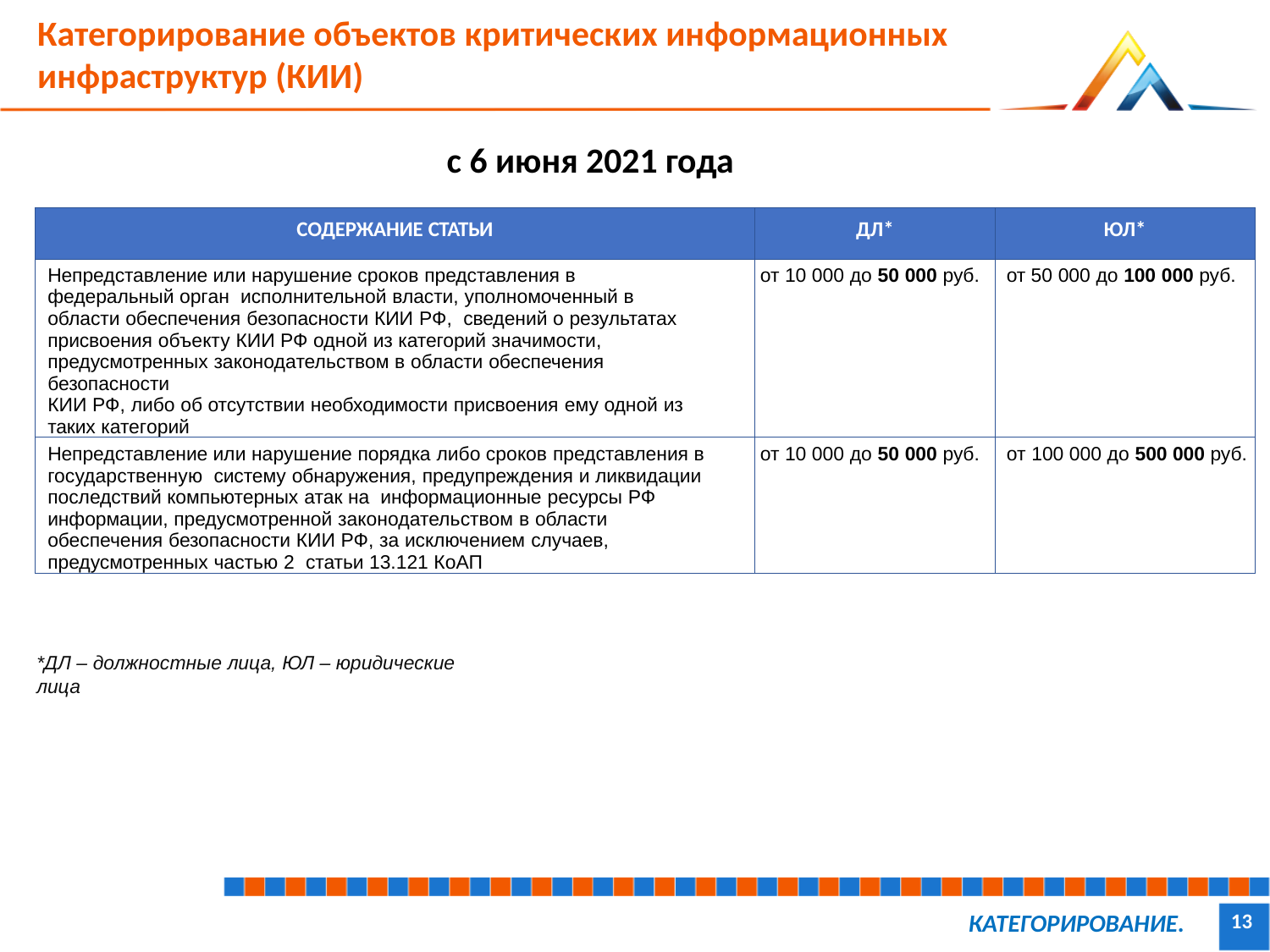

# Категорирование объектов критических информационных инфраструктур (КИИ)
с 6 июня 2021 года
| СОДЕРЖАНИЕ СТАТЬИ | ДЛ\* | ЮЛ\* |
| --- | --- | --- |
| Непредставление или нарушение сроков представления в федеральный орган исполнительной власти, уполномоченный в области обеспечения безопасности КИИ РФ, сведений о результатах присвоения объекту КИИ РФ одной из категорий значимости, предусмотренных законодательством в области обеспечения безопасности КИИ РФ, либо об отсутствии необходимости присвоения ему одной из таких категорий | от 10 000 до 50 000 руб. | от 50 000 до 100 000 руб. |
| Непредставление или нарушение порядка либо сроков представления в государственную систему обнаружения, предупреждения и ликвидации последствий компьютерных атак на информационные ресурсы РФ информации, предусмотренной законодательством в области обеспечения безопасности КИИ РФ, за исключением случаев, предусмотренных частью 2 статьи 13.121 КоАП | от 10 000 до 50 000 руб. | от 100 000 до 500 000 руб. |
*ДЛ – должностные лица, ЮЛ – юридические лица
КАТЕГОРИРОВАНИЕ.
13